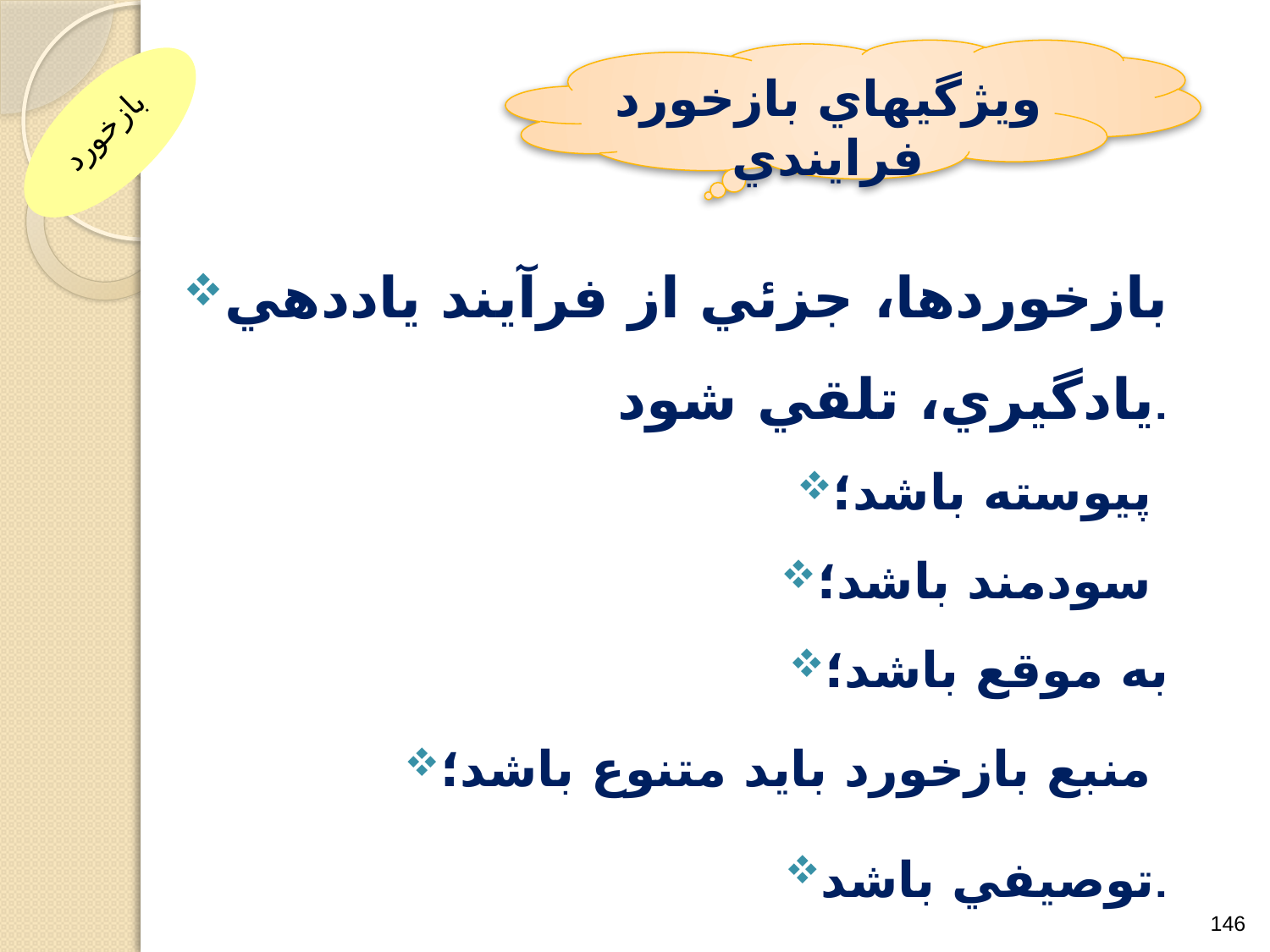

ويژگيهاي بازخورد فرايندي

بازخورد
بازخوردها، جزئي از فرآيند ياددهي يادگيري، تلقي شود.
پيوسته باشد؛
سودمند باشد؛
به موقع باشد؛
منبع بازخورد بايد متنوع باشد؛
توصيفي باشد.
146